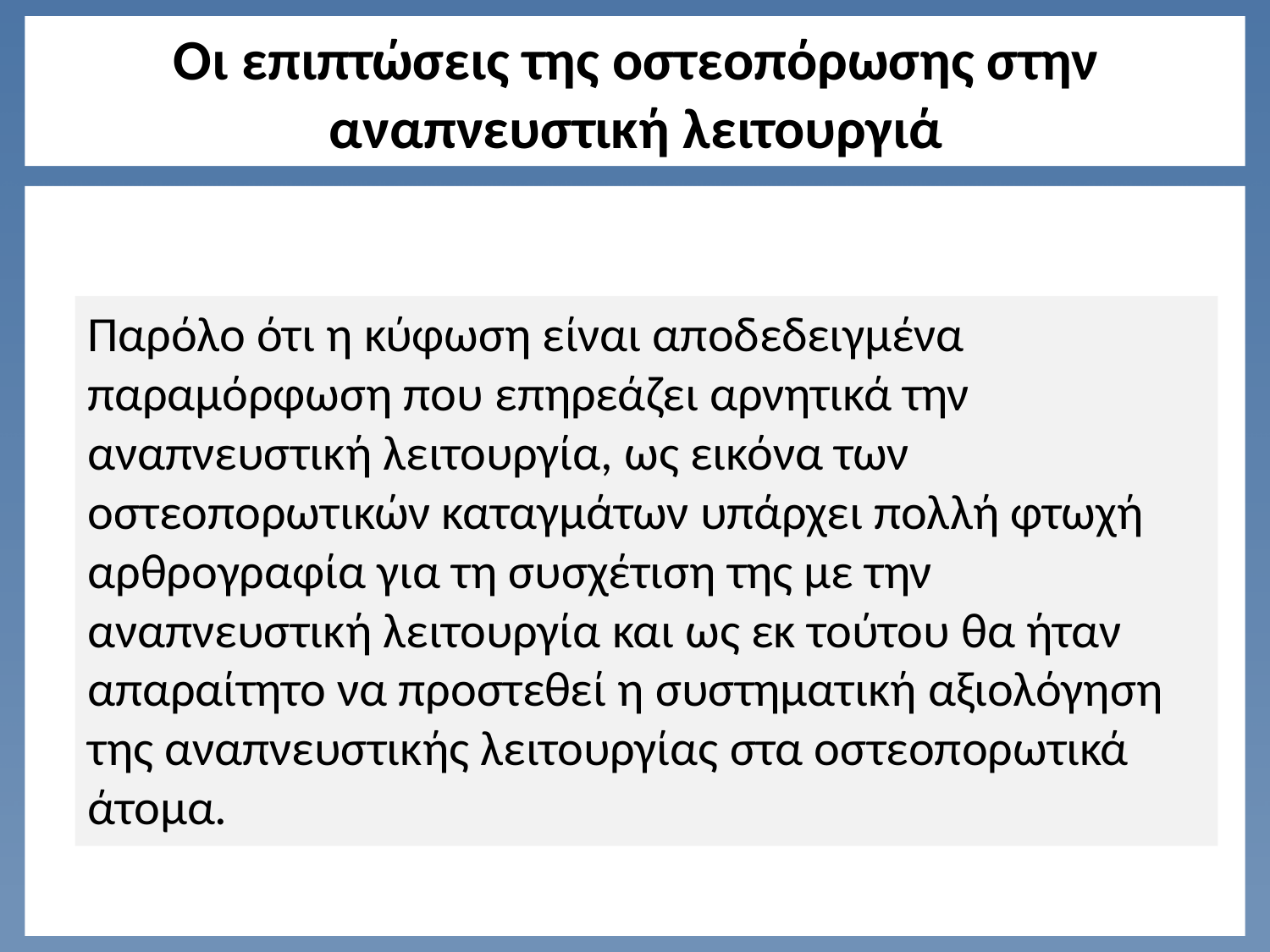

# Οι επιπτώσεις της οστεοπόρωσης στην αναπνευστική λειτουργιά

Παρόλο ότι η κύφωση είναι αποδεδειγμένα παραμόρφωση που επηρεάζει αρνητικά την αναπνευστική λειτουργία, ως εικόνα των οστεοπορωτικών καταγμάτων υπάρχει πολλή φτωχή αρθρογραφία για τη συσχέτιση της με την αναπνευστική λειτουργία και ως εκ τούτου θα ήταν απαραίτητο να προστεθεί η συστηματική αξιολόγηση της αναπνευστικής λειτουργίας στα οστεοπορωτικά άτομα.